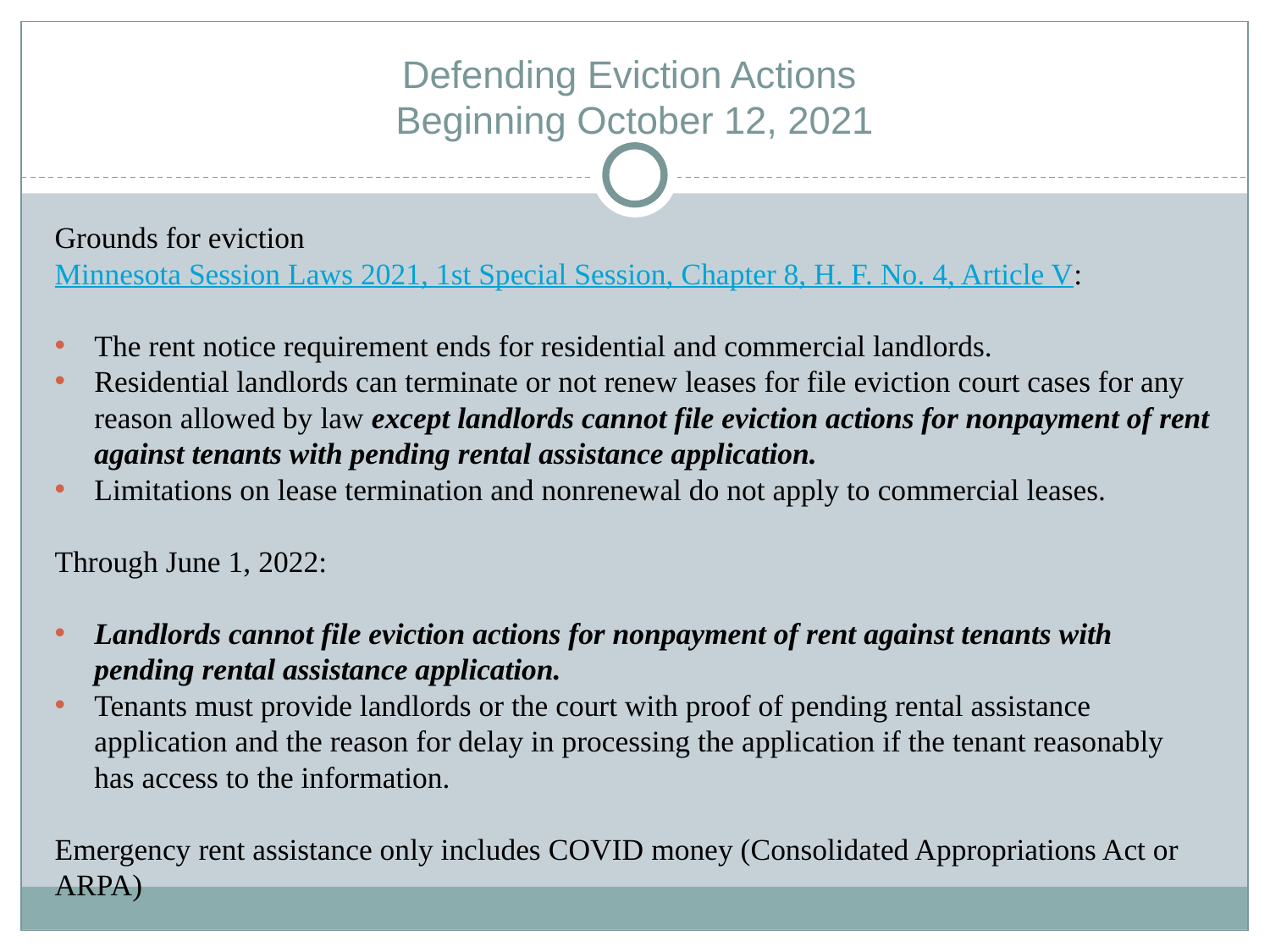

# Defending Eviction Actions Beginning October 12, 2021
Grounds for eviction Minnesota Session Laws 2021, 1st Special Session, Chapter 8, H. F. No. 4, Article V:

The rent notice requirement ends for residential and commercial landlords.
Residential landlords can terminate or not renew leases for file eviction court cases for any reason allowed by law except landlords cannot file eviction actions for nonpayment of rent against tenants with pending rental assistance application.
Limitations on lease termination and nonrenewal do not apply to commercial leases.

Through June 1, 2022:

Landlords cannot file eviction actions for nonpayment of rent against tenants with pending rental assistance application.
Tenants must provide landlords or the court with proof of pending rental assistance application and the reason for delay in processing the application if the tenant reasonably has access to the information.

Emergency rent assistance only includes COVID money (Consolidated Appropriations Act or ARPA)